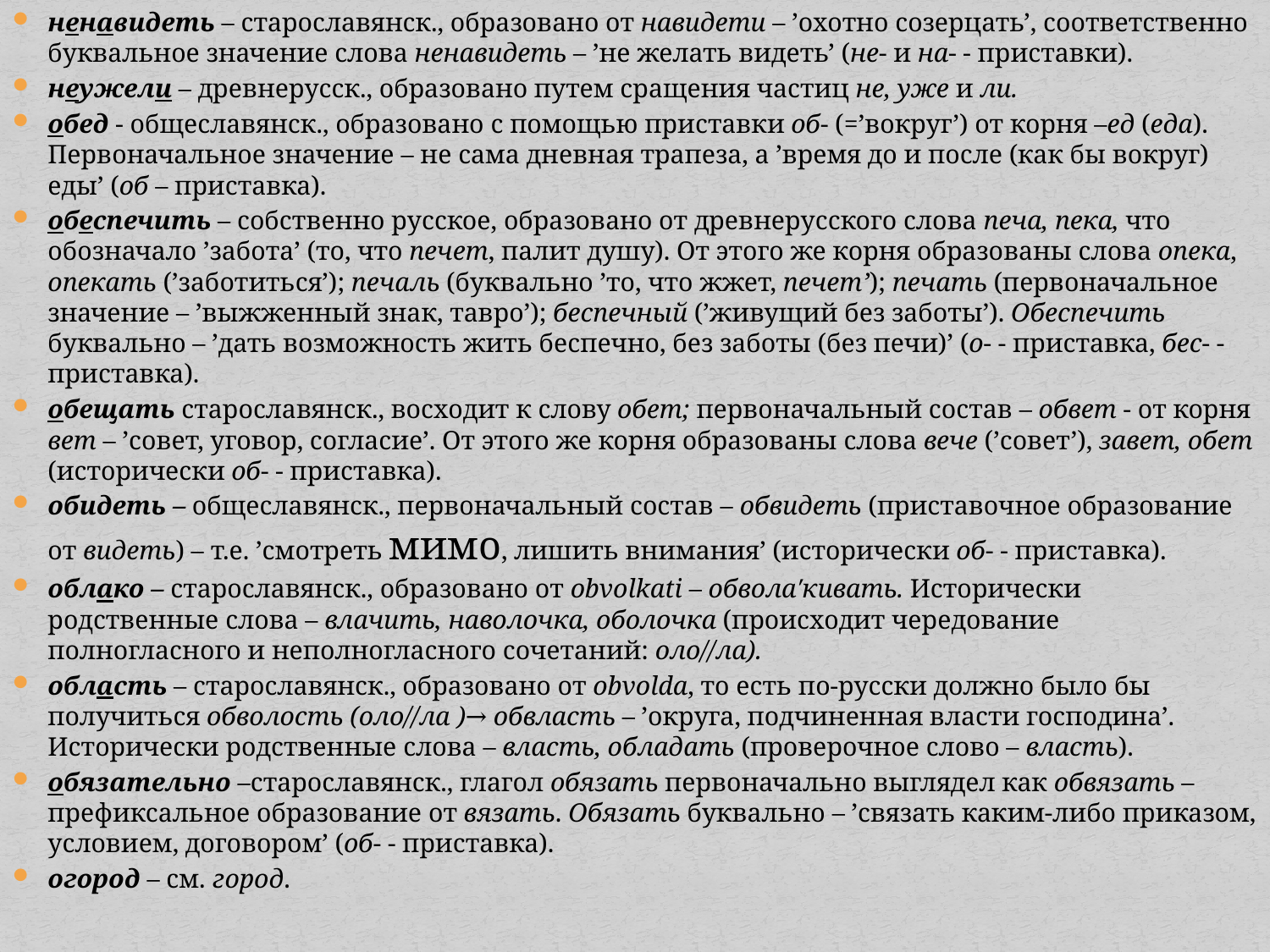

ненавидеть – старославянск., образовано от навидети – ’охотно созерцать’, соответственно буквальное значение слова ненавидеть – ’не желать видеть’ (не- и на- - приставки).
неужели – древнерусск., образовано путем сращения частиц не, уже и ли.
обед - общеславянск., образовано с помощью приставки об- (=’вокруг’) от корня –ед (еда). Первоначальное значение – не сама дневная трапеза, а ’время до и после (как бы вокруг) еды’ (об – приставка).
обеспечить – собственно русское, образовано от древнерусского слова печа, пека, что обозначало ’забота’ (то, что печет, палит душу). От этого же корня образованы слова опека, опекать (’заботиться’); печаль (буквально ’то, что жжет, печет’); печать (первоначальное значение – ’выжженный знак, тавро’); беспечный (’живущий без заботы’). Обеспечить буквально – ’дать возможность жить беспечно, без заботы (без печи)’ (о- - приставка, бес- - приставка).
обещать старославянск., восходит к слову обет; первоначальный состав – обвет - от корня вет – ’совет, уговор, согласие’. От этого же корня образованы слова вече (’совет’), завет, обет (исторически об- - приставка).
обидеть – общеславянск., первоначальный состав – обвидеть (приставочное образование от видеть) – т.е. ’смотреть мимо, лишить внимания’ (исторически об- - приставка).
облако – старославянск., образовано от obvolkati – обвола′кивать. Исторически родственные слова – влачить, наволочка, оболочка (происходит чередование полногласного и неполногласного сочетаний: оло//ла).
область – старославянск., образовано от obvolda, то есть по-русски должно было бы получиться обволость (оло//ла )→ обвласть – ’округа, подчиненная власти господина’. Исторически родственные слова – власть, обладать (проверочное слово – власть).
обязательно –старославянск., глагол обязать первоначально выглядел как обвязать – префиксальное образование от вязать. Обязать буквально – ’связать каким-либо приказом, условием, договором’ (об- - приставка).
огород – см. город.